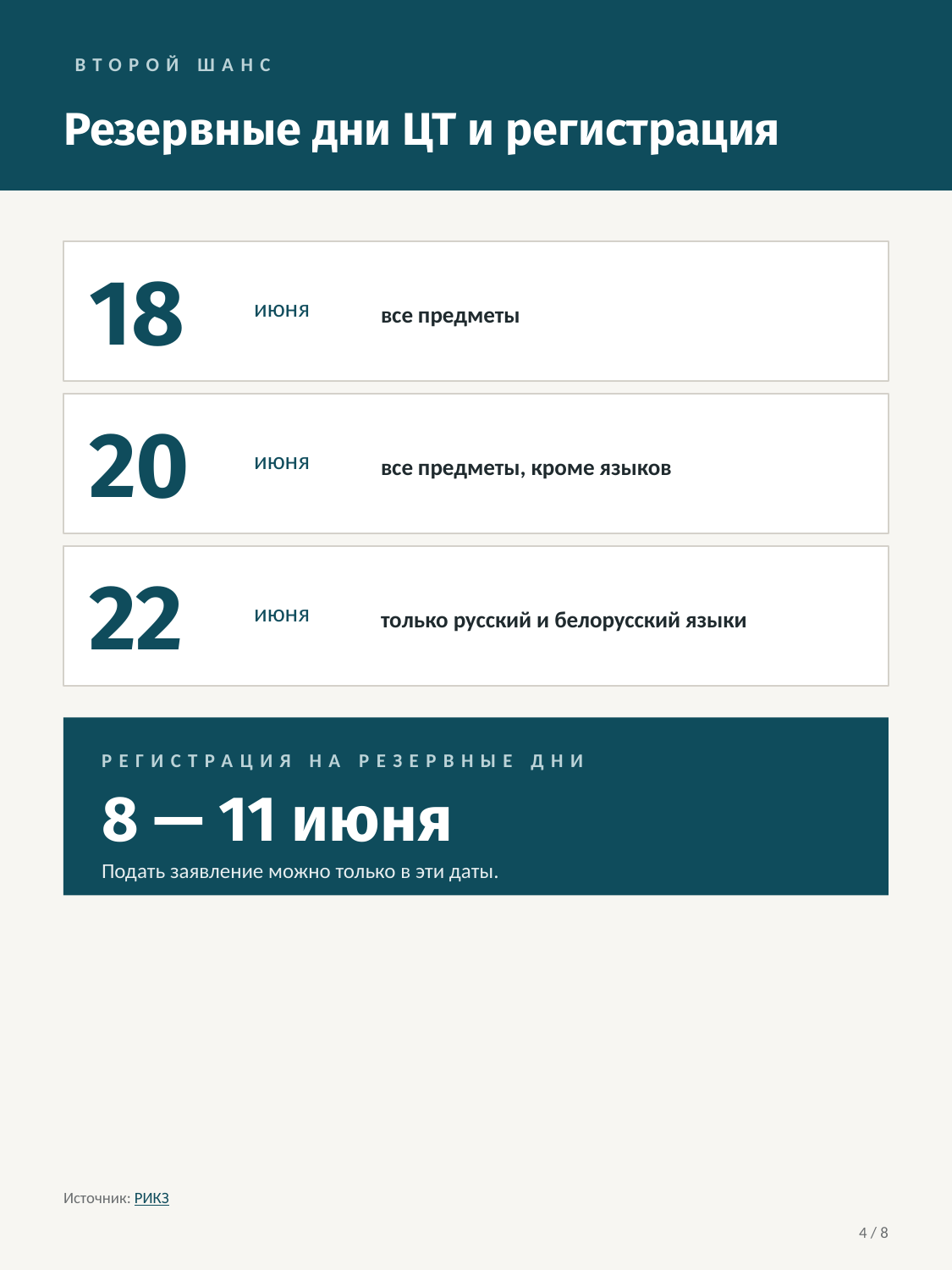

ВТОРОЙ ШАНС
Резервные дни ЦТ и регистрация

18
июня
все предметы

20
июня
все предметы, кроме языков

22
июня
только русский и белорусский языки

РЕГИСТРАЦИЯ НА РЕЗЕРВНЫЕ ДНИ
8 — 11 июня
Подать заявление можно только в эти даты.
Источник: РИКЗ
4 / 8